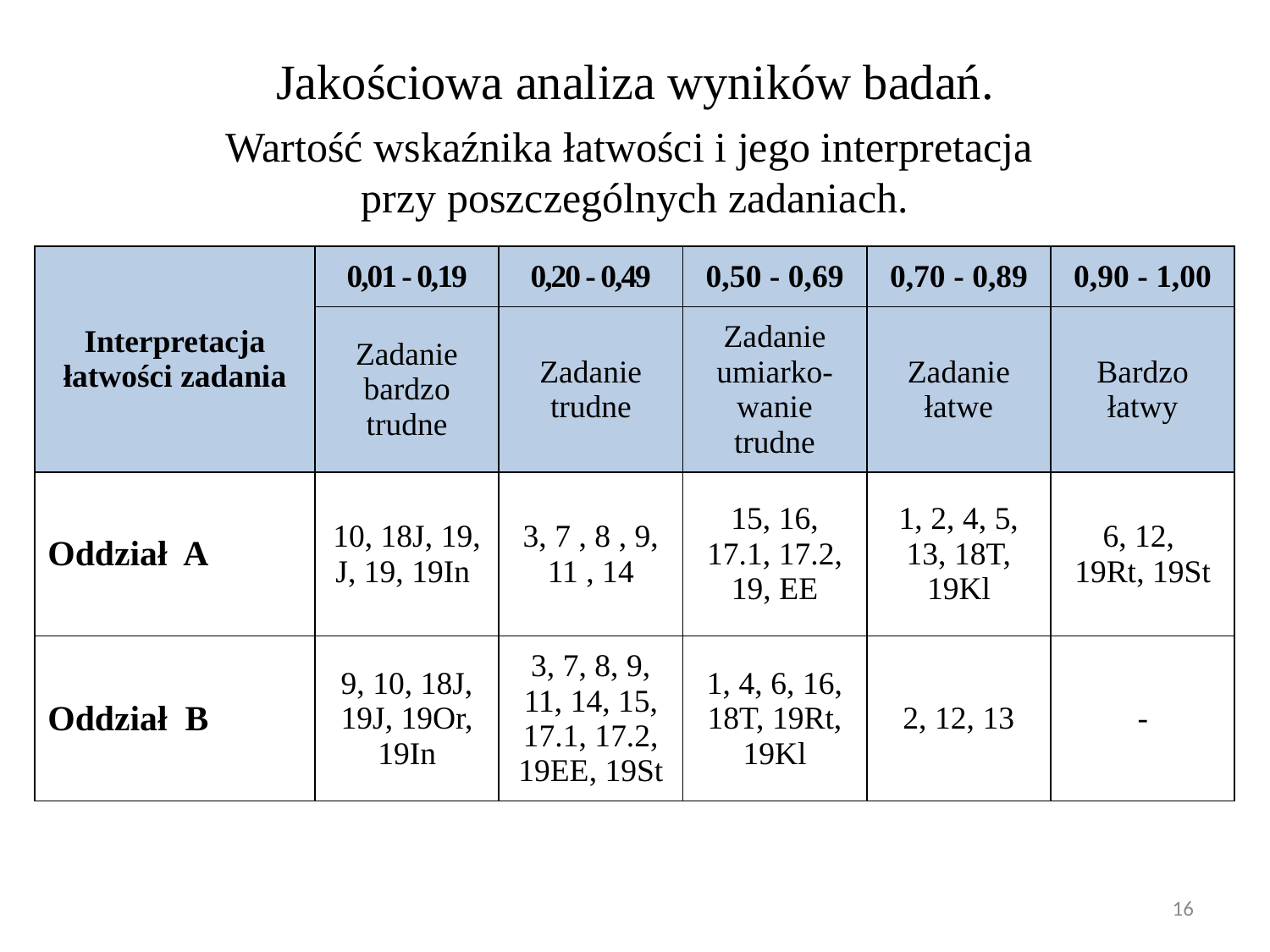

Jakościowa analiza wyników badań.
Wartość wskaźnika łatwości i jego interpretacja
przy poszczególnych zadaniach.
| Interpretacja łatwości zadania | 0,01 - 0,19 | 0,20 - 0,49 | 0,50 - 0,69 | 0,70 - 0,89 | 0,90 - 1,00 |
| --- | --- | --- | --- | --- | --- |
|  | Zadanie bardzo trudne | Zadanie trudne | Zadanie umiarko-wanie trudne | Zadanie łatwe | Bardzo łatwy |
| Oddział A | 10, 18J, 19, J, 19, 19In | 3, 7 , 8 , 9, 11 , 14 | 15, 16, 17.1, 17.2, 19, EE | 1, 2, 4, 5, 13, 18T, 19Kl | 6, 12, 19Rt, 19St |
| Oddział B | 9, 10, 18J, 19J, 19Or, 19In | 3, 7, 8, 9, 11, 14, 15, 17.1, 17.2, 19EE, 19St | 1, 4, 6, 16, 18T, 19Rt, 19Kl | 2, 12, 13 | - |
16